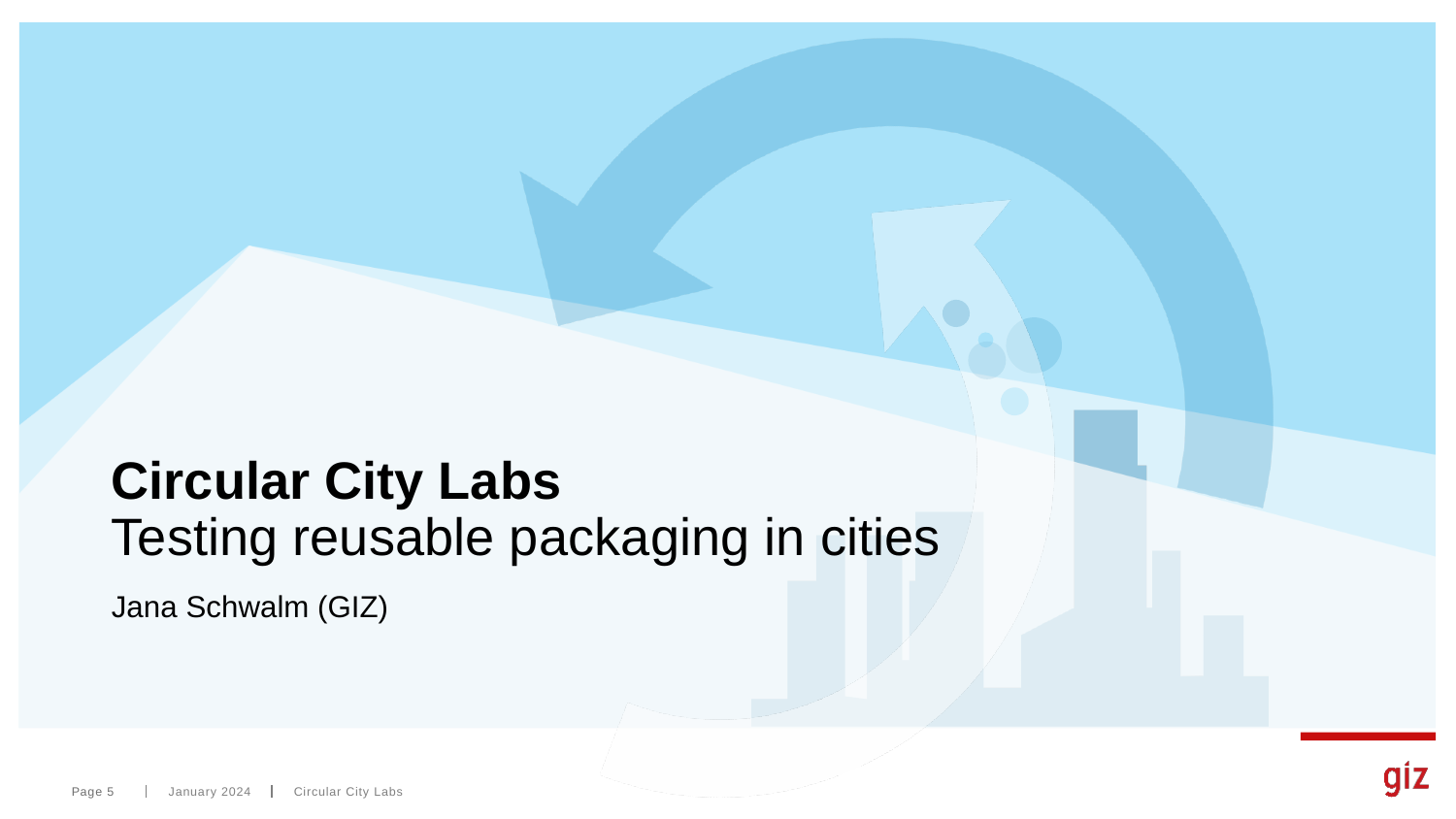

# Circular City Labs Testing reusable packaging in cities
Jana Schwalm (GIZ)
Page 5
January 2024
Circular City Labs